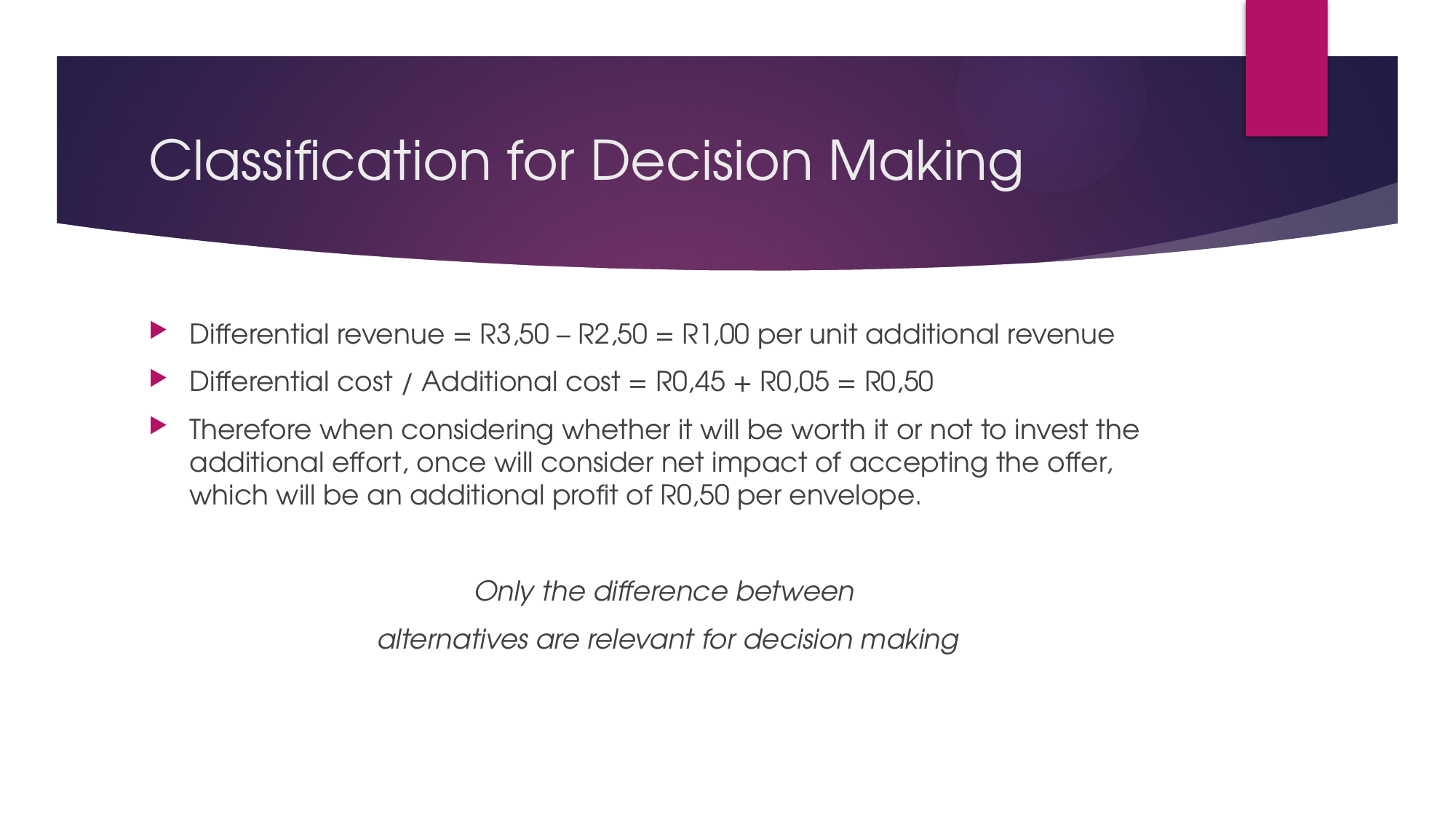

# Classification for Decision Making
Differential revenue = R3,50 – R2,50 = R1,00 per unit additional revenue
Differential cost / Additional cost = R0,45 + R0,05 = R0,50
Therefore when considering whether it will be worth it or not to invest the additional effort, once will consider net impact of accepting the offer, which will be an additional profit of R0,50 per envelope.

Only the difference between
 alternatives are relevant for decision making